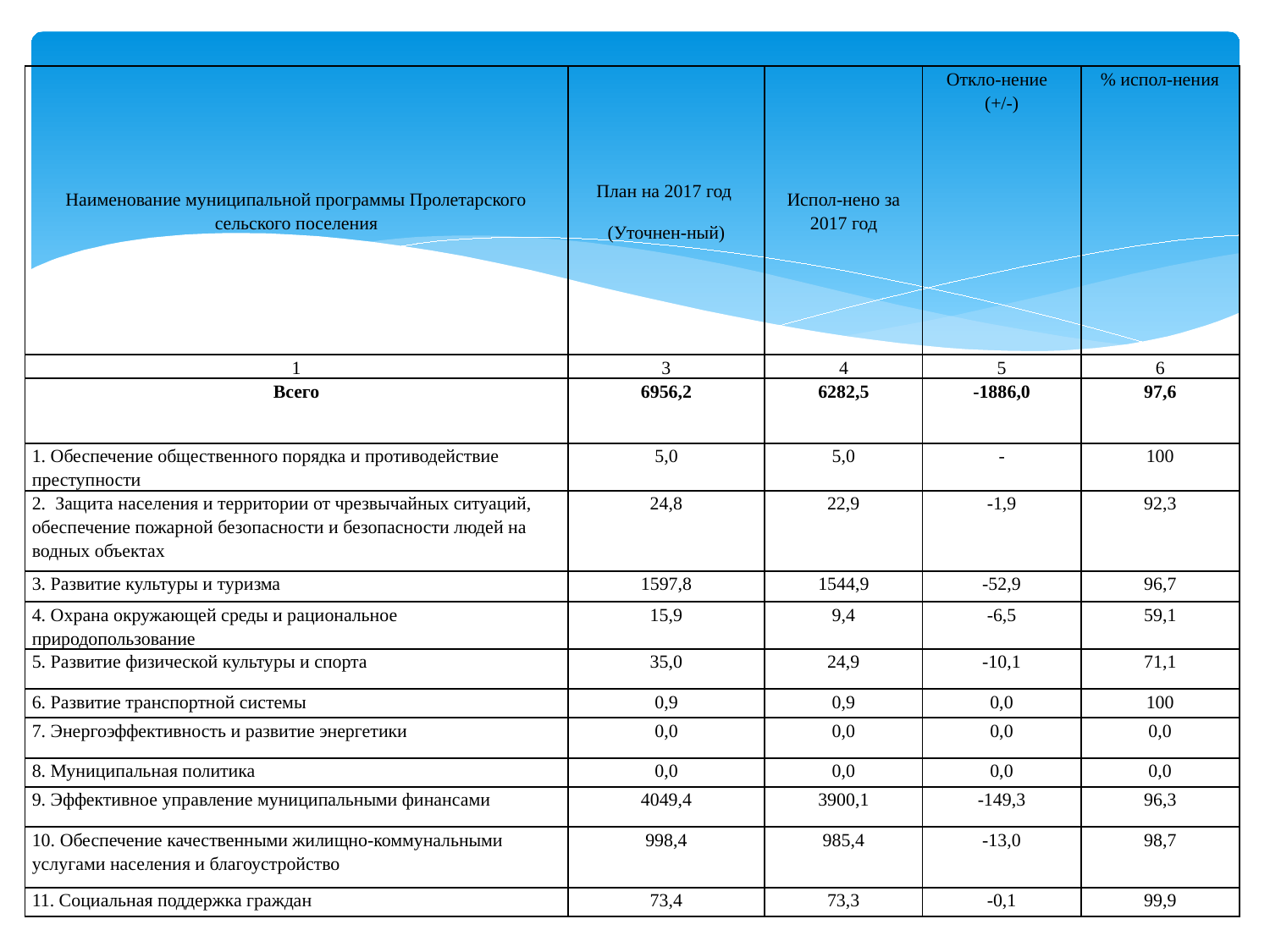

| Наименование муниципальной программы Пролетарского сельского поселения | План на 2017 год (Уточнен-ный) | Испол-нено за 2017 год | Откло-нение (+/-) | % испол-нения |
| --- | --- | --- | --- | --- |
| 1 | 3 | 4 | 5 | 6 |
| Всего | 6956,2 | 6282,5 | -1886,0 | 97,6 |
| 1. Обеспечение общественного порядка и противодействие преступности | 5,0 | 5,0 | - | 100 |
| 2. Защита населения и территории от чрезвычайных ситуаций, обеспечение пожарной безопасности и безопасности людей на водных объектах | 24,8 | 22,9 | -1,9 | 92,3 |
| 3. Развитие культуры и туризма | 1597,8 | 1544,9 | -52,9 | 96,7 |
| 4. Охрана окружающей среды и рациональное природопользование | 15,9 | 9,4 | -6,5 | 59,1 |
| 5. Развитие физической культуры и спорта | 35,0 | 24,9 | -10,1 | 71,1 |
| 6. Развитие транспортной системы | 0,9 | 0,9 | 0,0 | 100 |
| 7. Энергоэффективность и развитие энергетики | 0,0 | 0,0 | 0,0 | 0,0 |
| 8. Муниципальная политика | 0,0 | 0,0 | 0,0 | 0,0 |
| 9. Эффективное управление муниципальными финансами | 4049,4 | 3900,1 | -149,3 | 96,3 |
| 10. Обеспечение качественными жилищно-коммунальными услугами населения и благоустройство | 998,4 | 985,4 | -13,0 | 98,7 |
| 11. Социальная поддержка граждан | 73,4 | 73,3 | -0,1 | 99,9 |